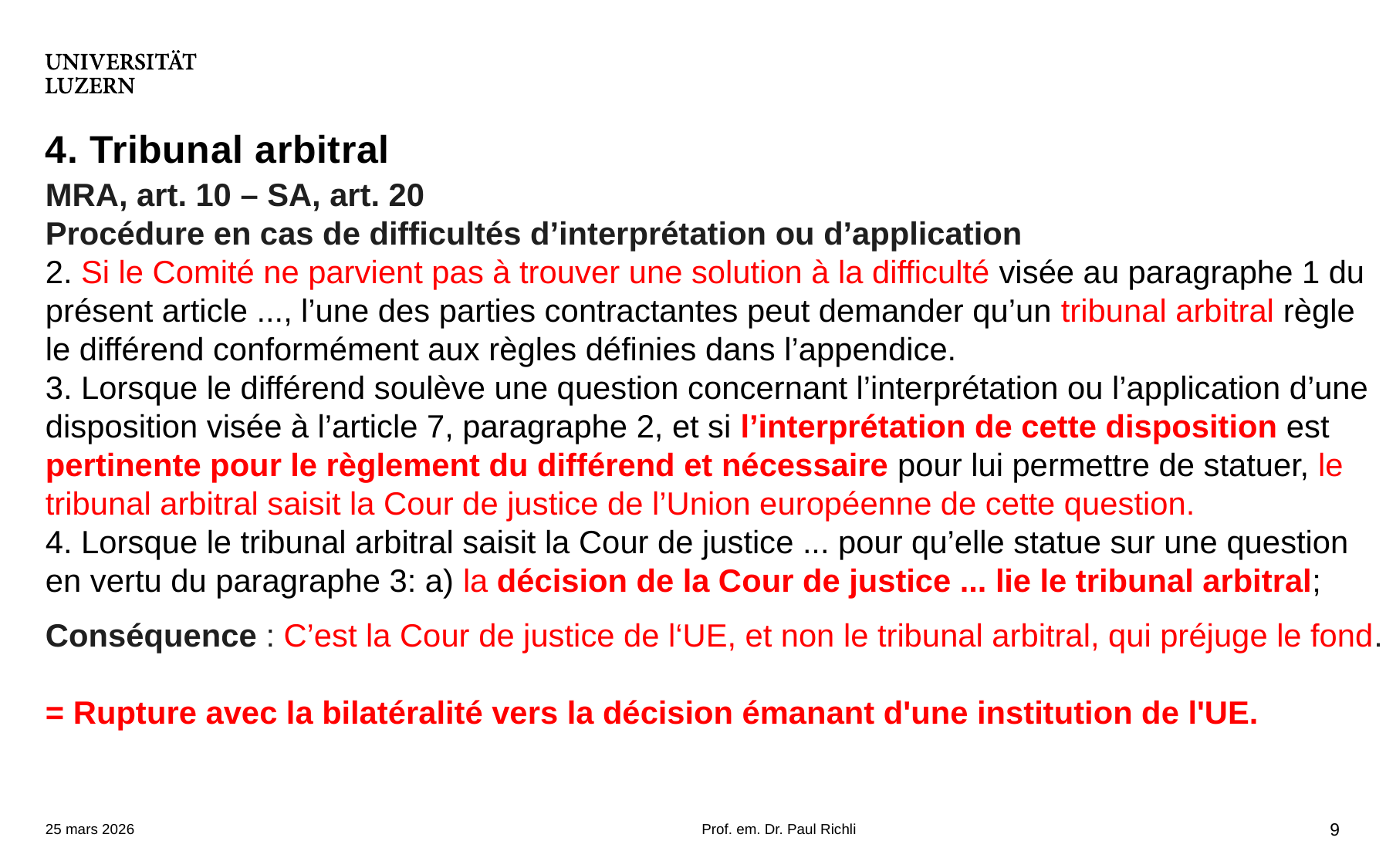

# 4. Tribunal arbitral
MRA, art. 10 – SA, art. 20
Procédure en cas de difficultés d’interprétation ou d’application
2. Si le Comité ne parvient pas à trouver une solution à la difficulté visée au paragraphe 1 du
présent article ..., l’une des parties contractantes peut demander qu’un tribunal arbitral règle
le différend conformément aux règles définies dans l’appendice.
3. Lorsque le différend soulève une question concernant l’interprétation ou l’application d’une
disposition visée à l’article 7, paragraphe 2, et si l’interprétation de cette disposition est
pertinente pour le règlement du différend et nécessaire pour lui permettre de statuer, le
tribunal arbitral saisit la Cour de justice de l’Union européenne de cette question.
4. Lorsque le tribunal arbitral saisit la Cour de justice ... pour qu’elle statue sur une question
en vertu du paragraphe 3: a) la décision de la Cour de justice ... lie le tribunal arbitral;
Conséquence : C’est la Cour de justice de l‘UE, et non le tribunal arbitral, qui préjuge le fond.
= Rupture avec la bilatéralité vers la décision émanant d'une institution de l'UE.
25 mars 2026
Prof. em. Dr. Paul Richli
9